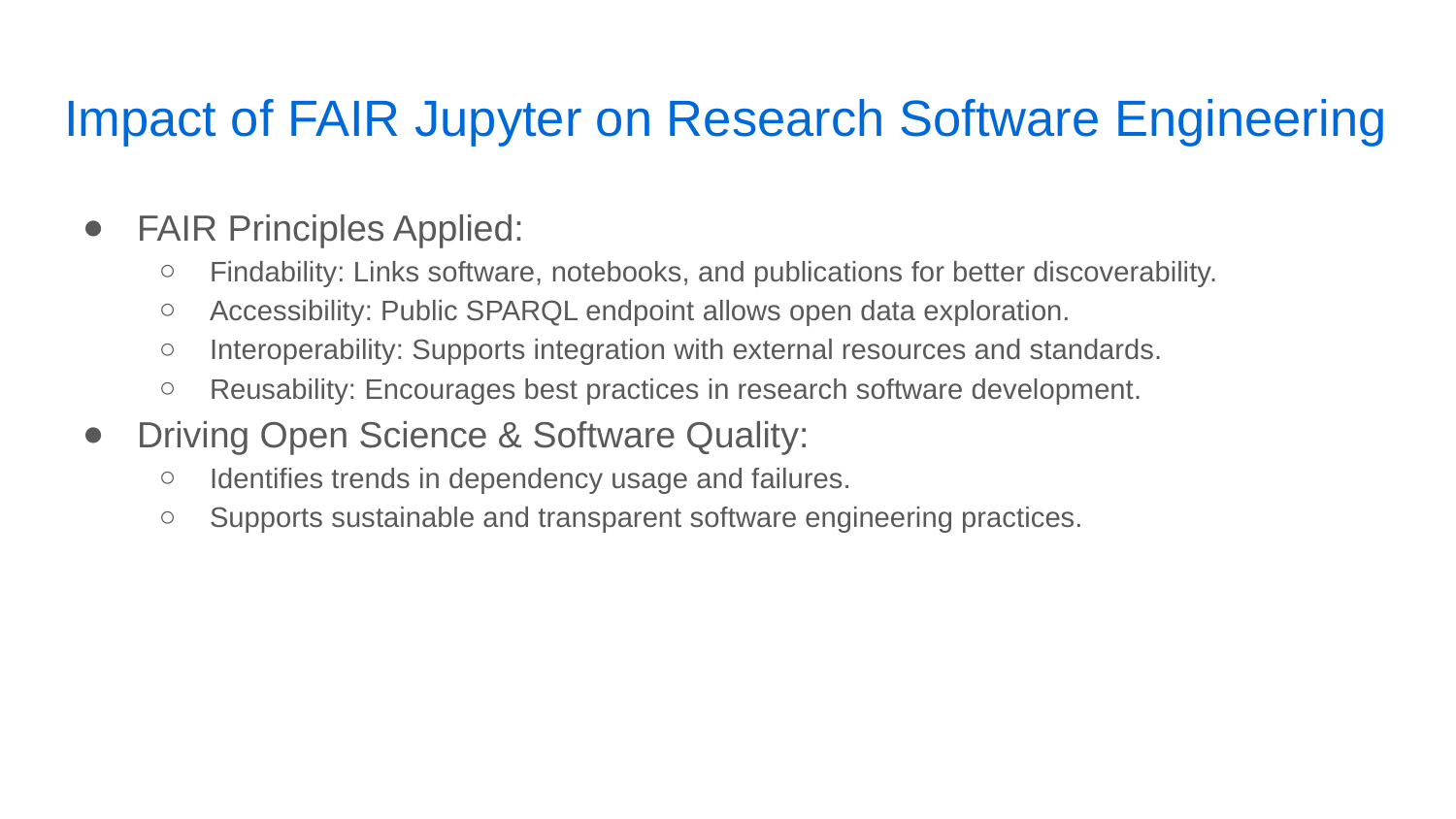

# Impact of FAIR Jupyter on Research Software Engineering
FAIR Principles Applied:
Findability: Links software, notebooks, and publications for better discoverability.
Accessibility: Public SPARQL endpoint allows open data exploration.
Interoperability: Supports integration with external resources and standards.
Reusability: Encourages best practices in research software development.
Driving Open Science & Software Quality:
Identifies trends in dependency usage and failures.
Supports sustainable and transparent software engineering practices.